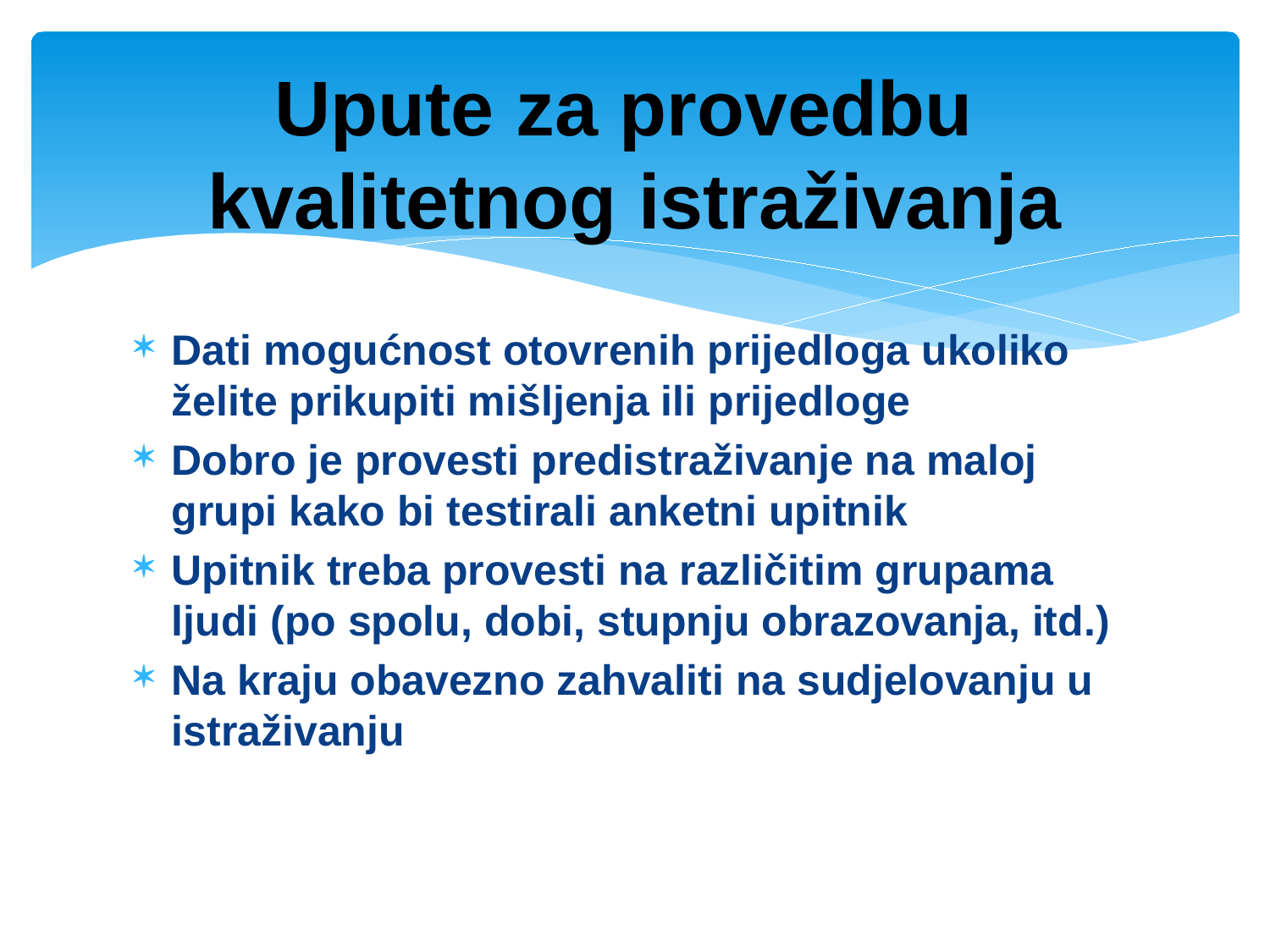

# Upute za provedbu kvalitetnog istraživanja
Dati mogućnost otovrenih prijedloga ukoliko želite prikupiti mišljenja ili prijedloge
Dobro je provesti predistraživanje na maloj grupi kako bi testirali anketni upitnik
Upitnik treba provesti na različitim grupama ljudi (po spolu, dobi, stupnju obrazovanja, itd.)
Na kraju obavezno zahvaliti na sudjelovanju u istraživanju